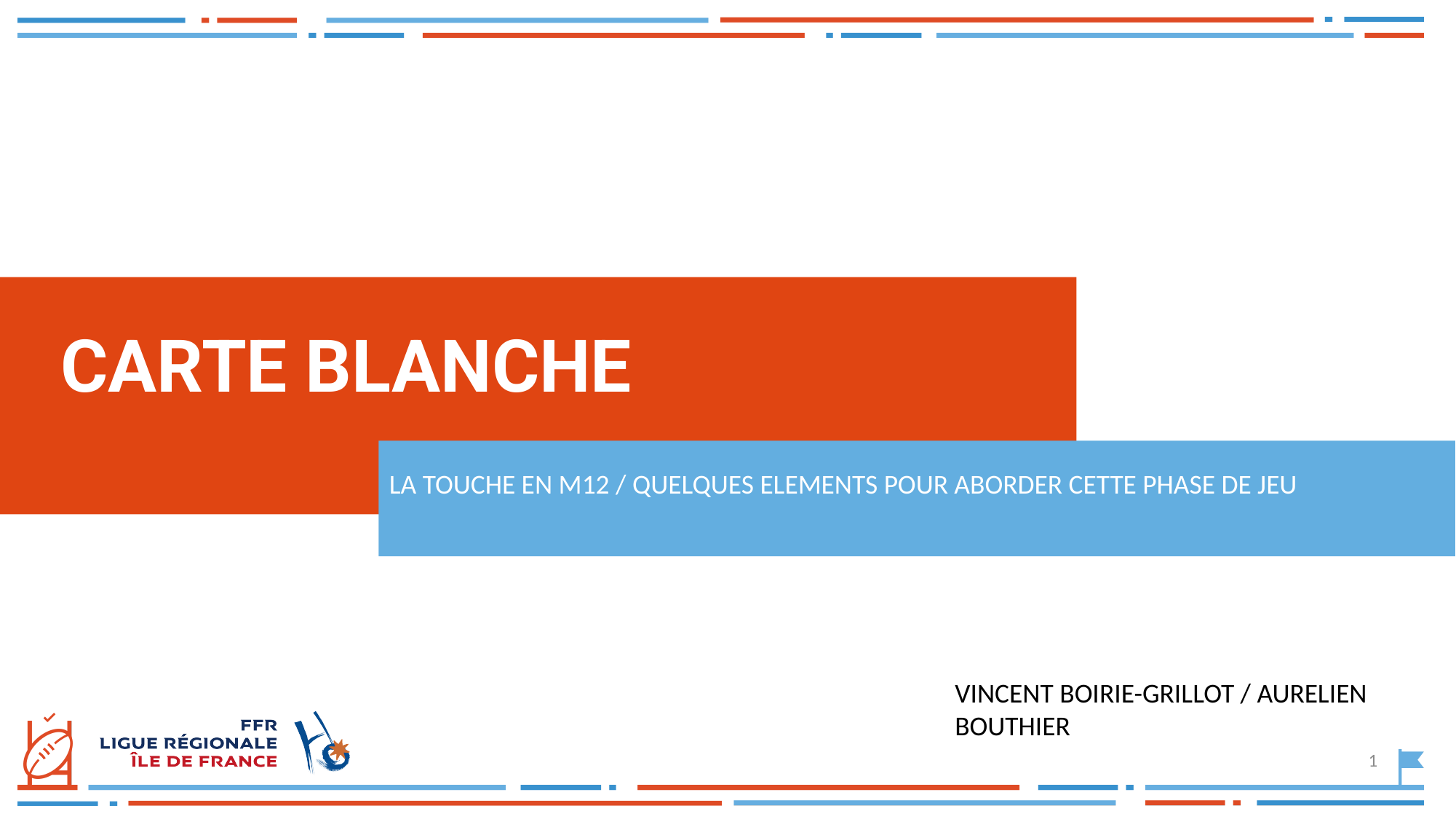

# CARTE BLANCHE
LA TOUCHE EN M12 / QUELQUES ELEMENTS POUR ABORDER CETTE PHASE DE JEU

VINCENT BOIRIE-GRILLOT / AURELIEN BOUTHIER
1